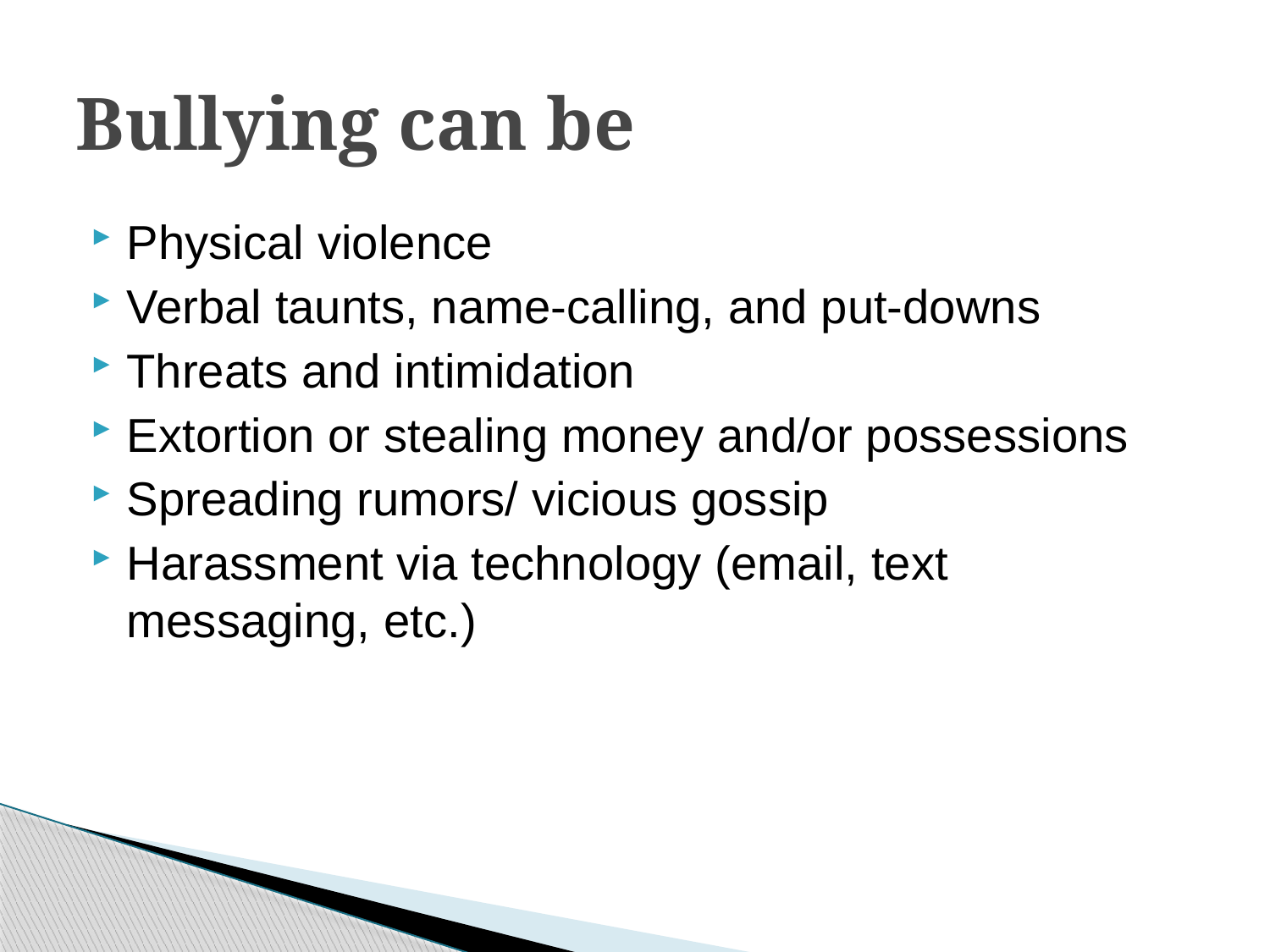

# Bullying can be
Physical violence
Verbal taunts, name-calling, and put-downs
Threats and intimidation
Extortion or stealing money and/or possessions
Spreading rumors/ vicious gossip
Harassment via technology (email, text messaging, etc.)